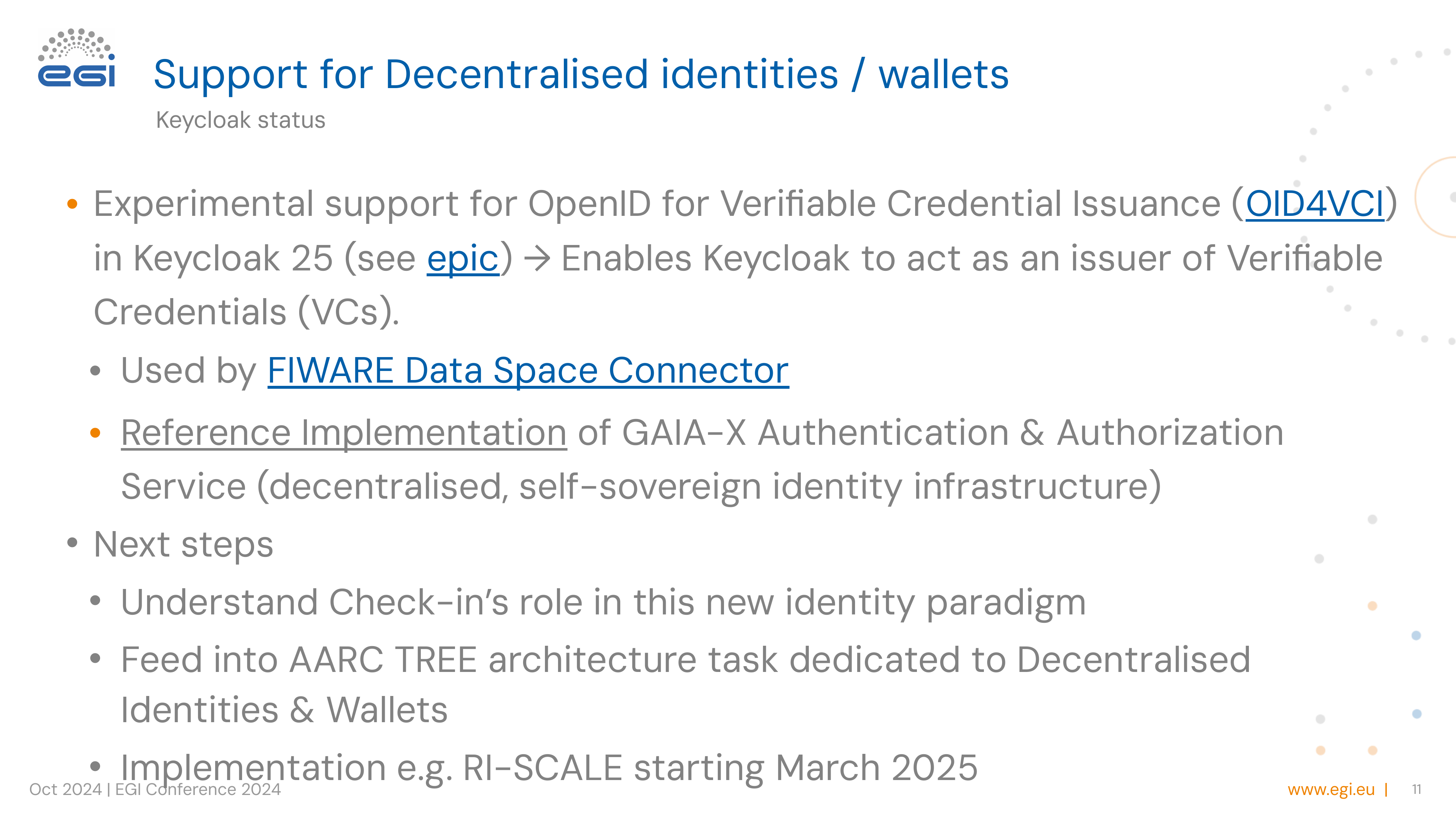

# Support for Decentralised identities / wallets
Keycloak status
Experimental support for OpenID for Verifiable Credential Issuance (OID4VCI) in Keycloak 25 (see epic) → Enables Keycloak to act as an issuer of Verifiable Credentials (VCs).
Used by FIWARE Data Space Connector
Reference Implementation of GAIA-X Authentication & Authorization Service (decentralised, self-sovereign identity infrastructure)
Next steps
Understand Check-in’s role in this new identity paradigm
Feed into AARC TREE architecture task dedicated to Decentralised Identities & Wallets
Implementation e.g. RI-SCALE starting March 2025
11